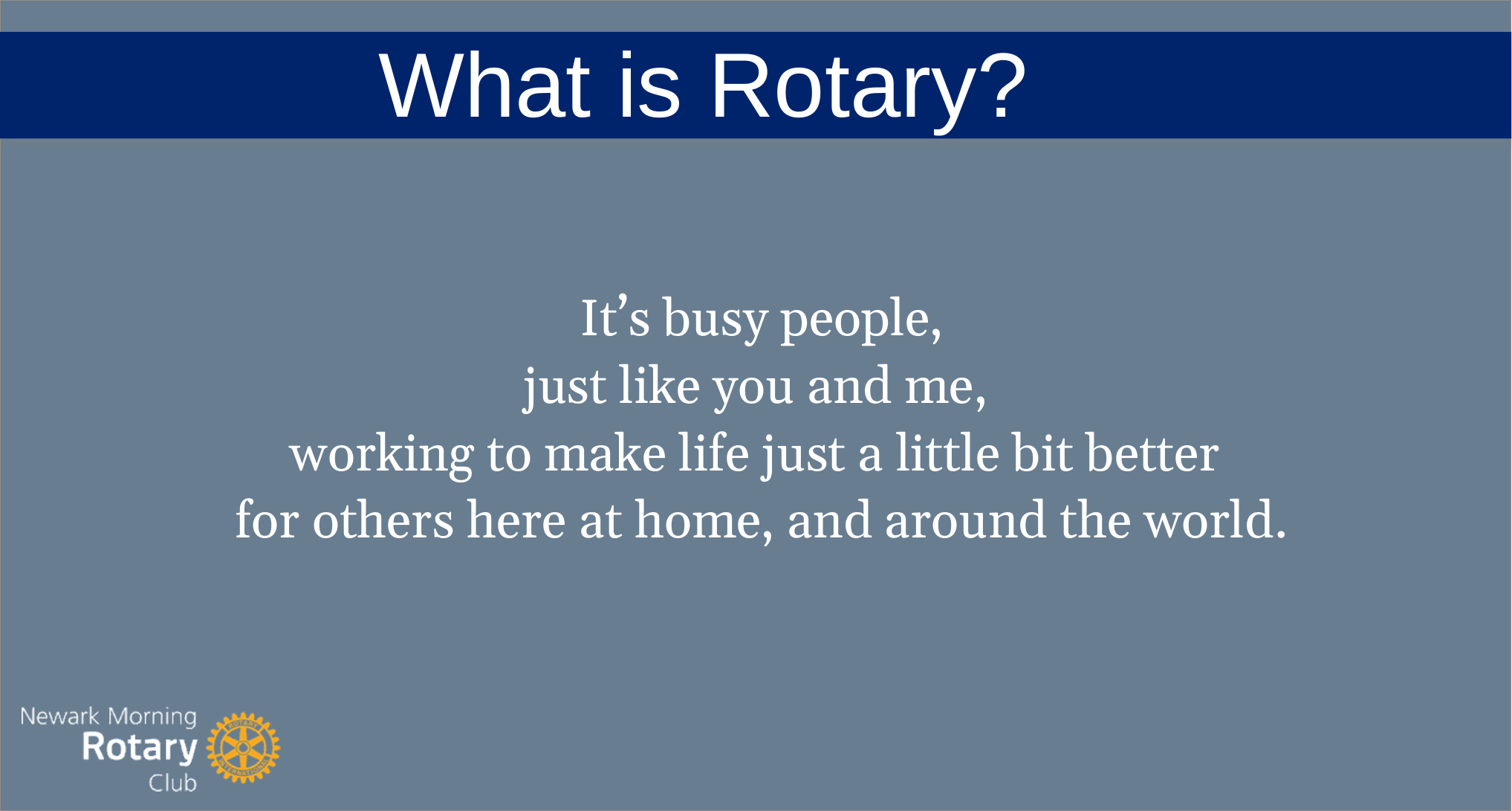

What is Rotary?
It’s busy people,
just like you and me,
working to make life just a little bit better
for others here at home, and around the world.